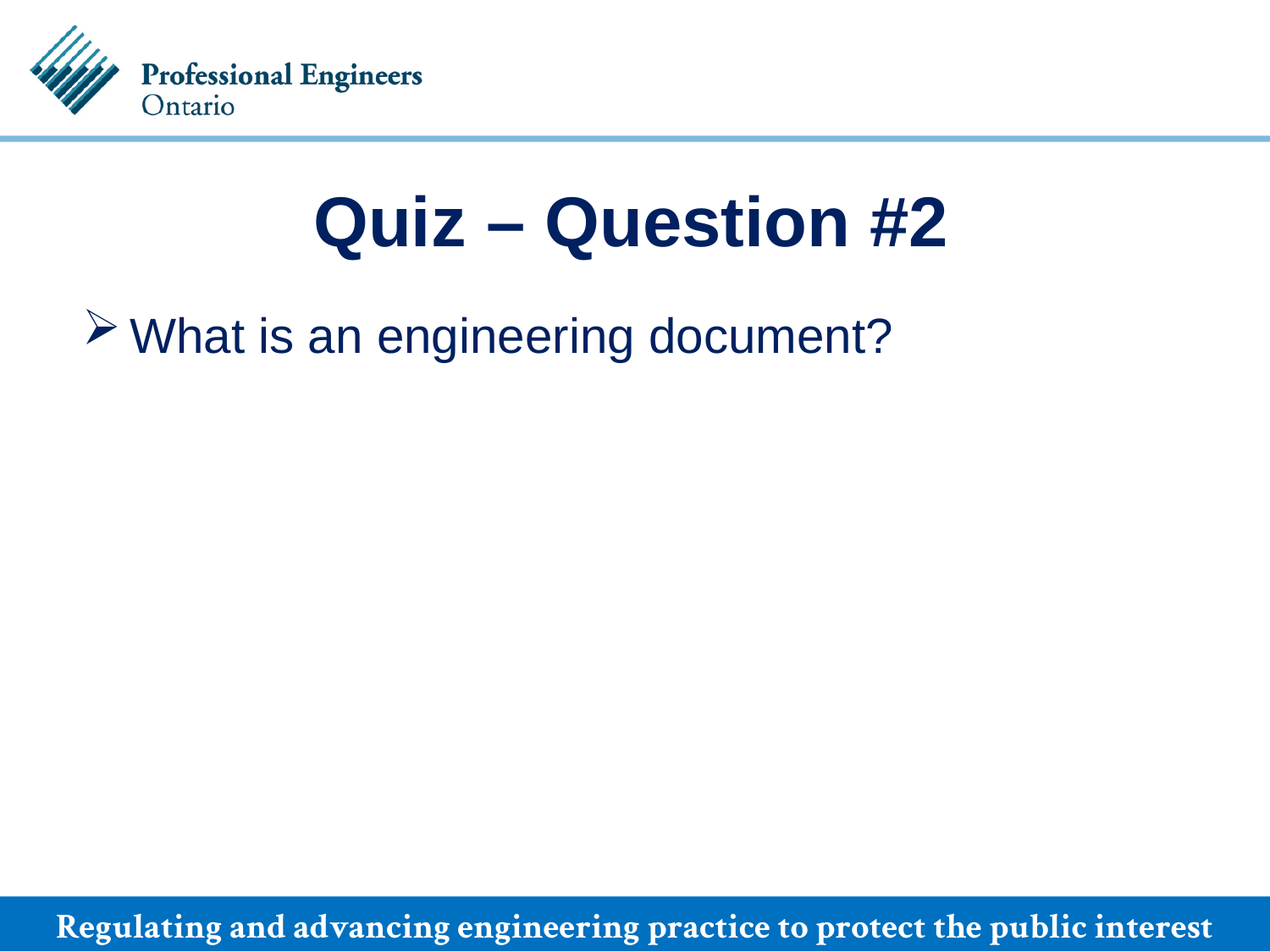

# Quiz – Question #2
What is an engineering document?